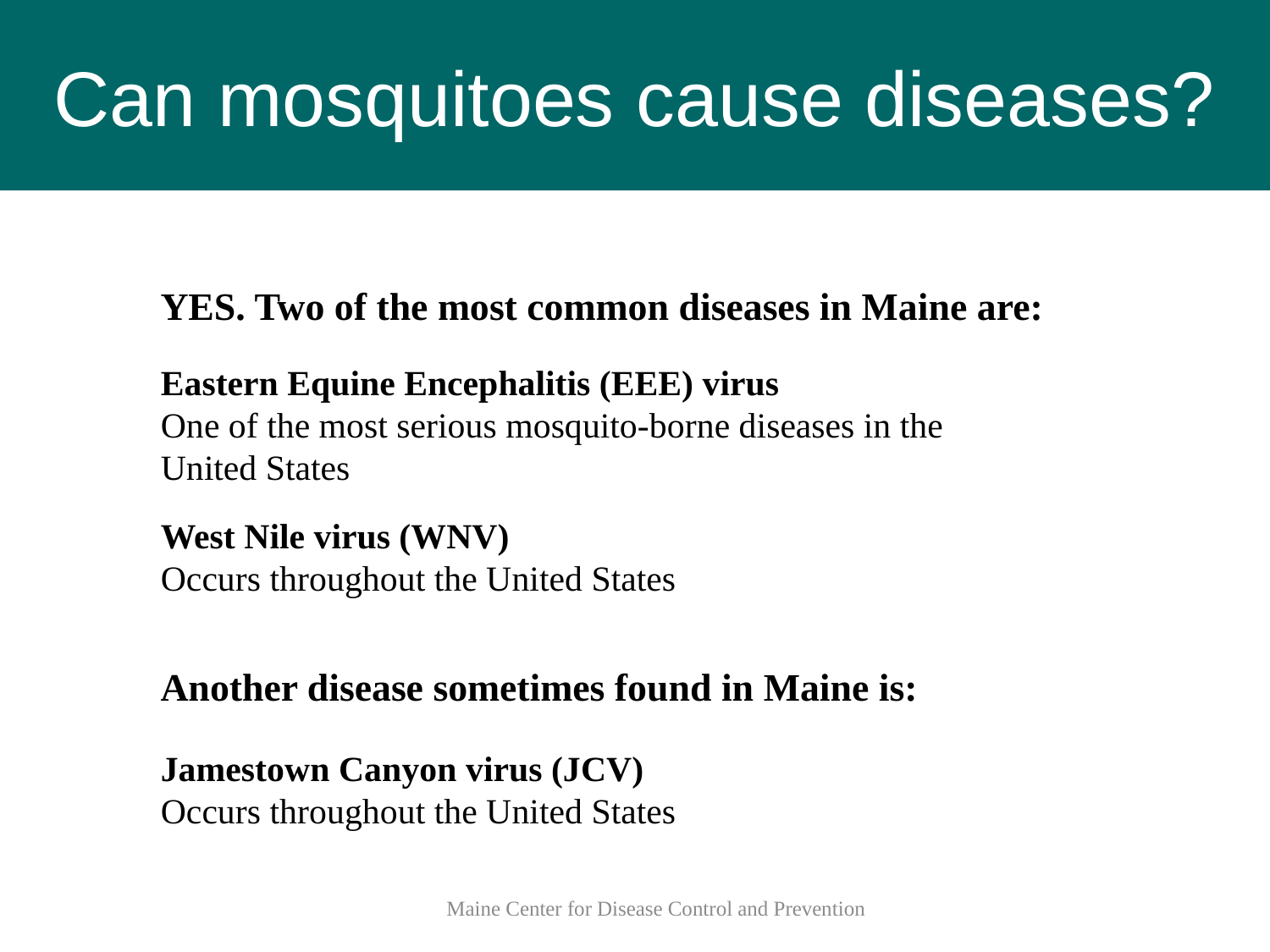

# Can mosquitoes cause diseases?
YES. Two of the most common diseases in Maine are:

Eastern Equine Encephalitis (EEE) virus
One of the most serious mosquito-borne diseases in the United States

West Nile virus (WNV)
Occurs throughout the United States
Another disease sometimes found in Maine is:

Jamestown Canyon virus (JCV)
Occurs throughout the United States
Maine Center for Disease Control and Prevention